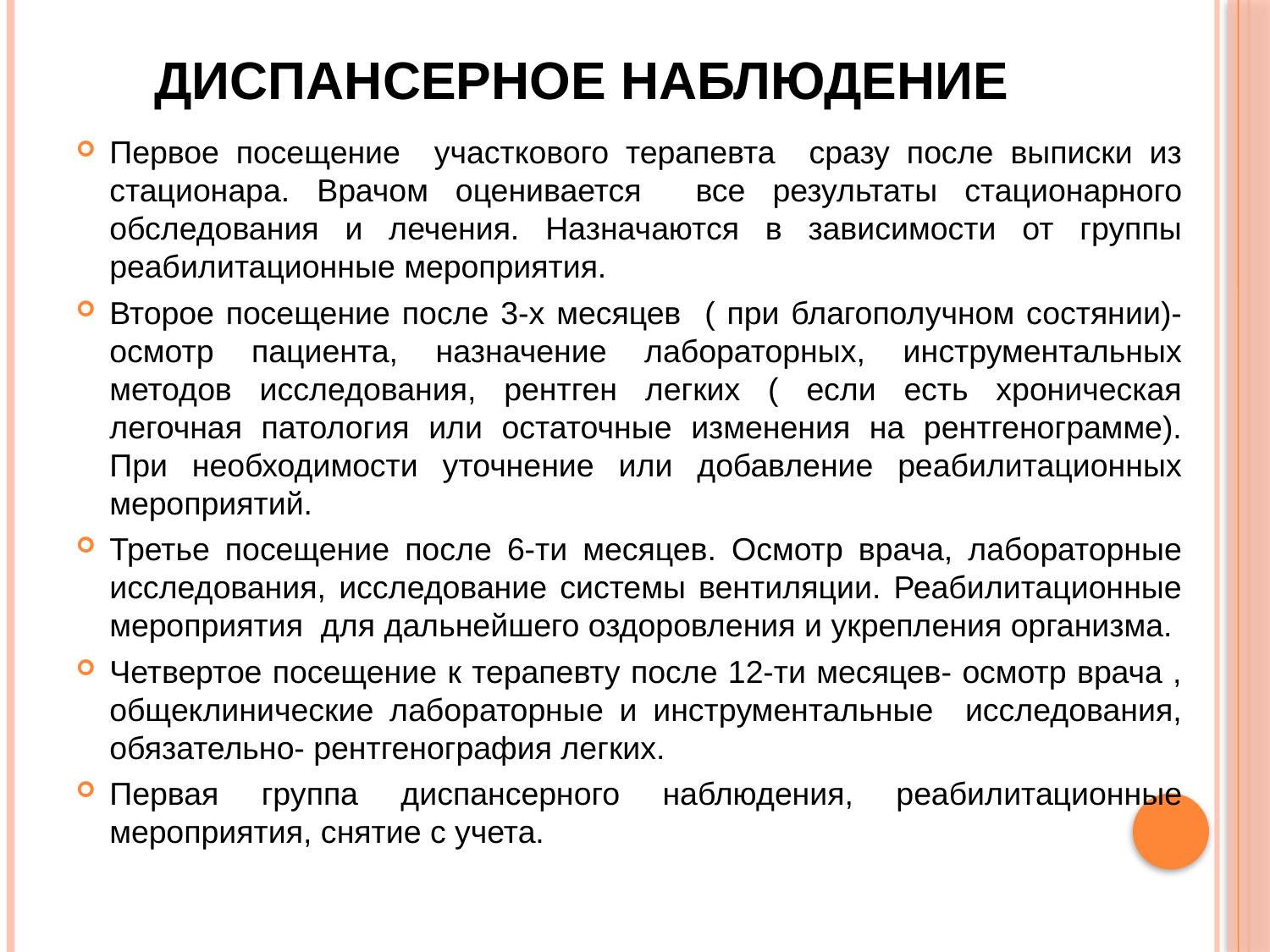

# Диспансерное наблюдение
Первое посещение  участкового терапевта  сразу после выписки из стационара. Врачом оценивается  все результаты стационарного обследования и лечения. Назначаются в зависимости от группы реабилитационные мероприятия.
Второе посещение после 3-х месяцев  ( при благополучном состянии)- осмотр пациента, назначение лабораторных, инструментальных методов исследования, рентген легких ( если есть хроническая легочная патология или остаточные изменения на рентгенограмме). При необходимости уточнение или добавление реабилитационных мероприятий.
Третье посещение после 6-ти месяцев. Осмотр врача, лабораторные исследования, исследование системы вентиляции. Реабилитационные мероприятия  для дальнейшего оздоровления и укрепления организма.
Четвертое посещение к терапевту после 12-ти месяцев- осмотр врача , общеклинические лабораторные и инструментальные  исследования, обязательно- рентгенография легких.
Первая группа диспансерного наблюдения, реабилитационные мероприятия, снятие с учета.